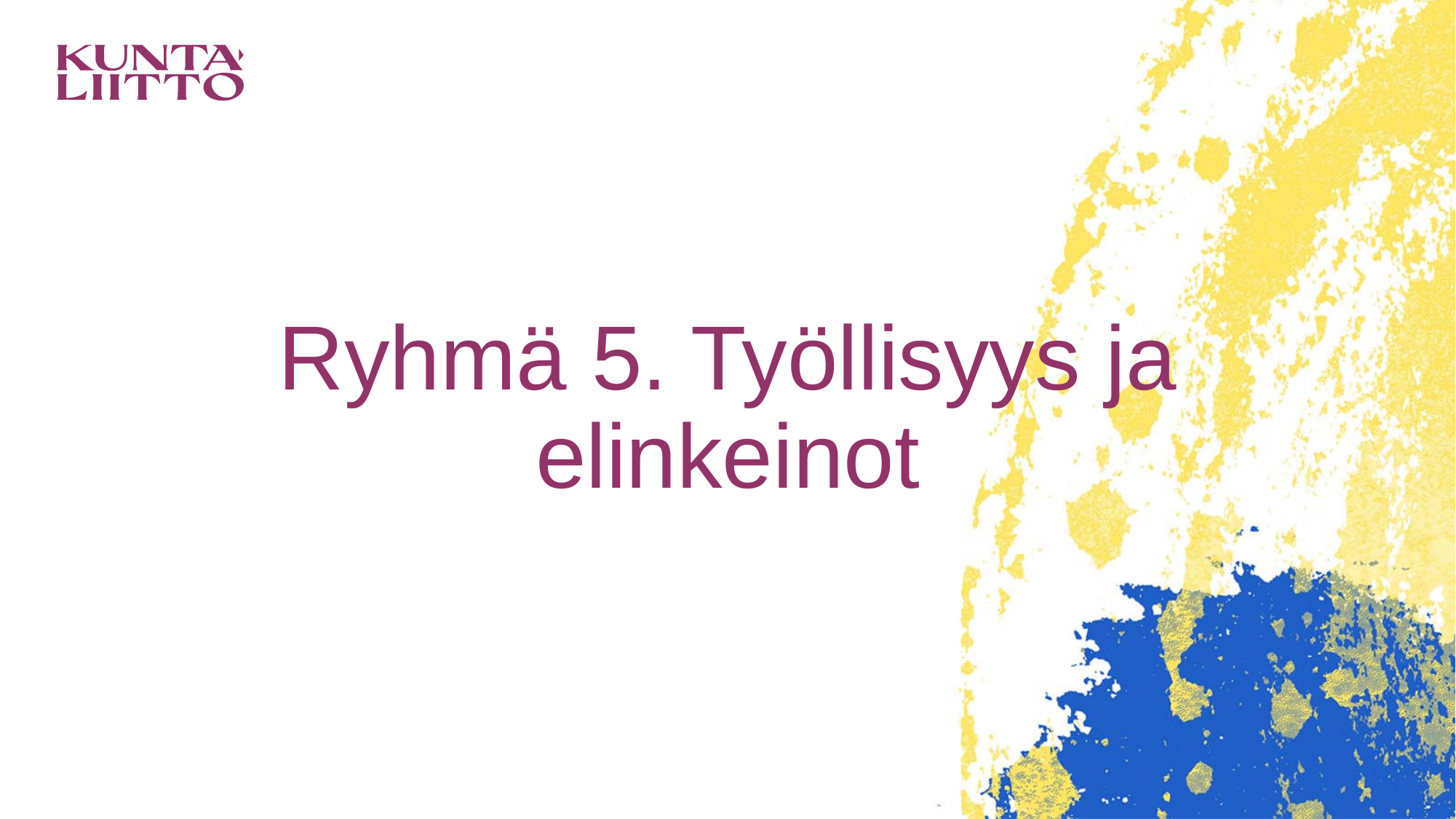

# Ryhmä 5. Työllisyys ja elinkeinot
15